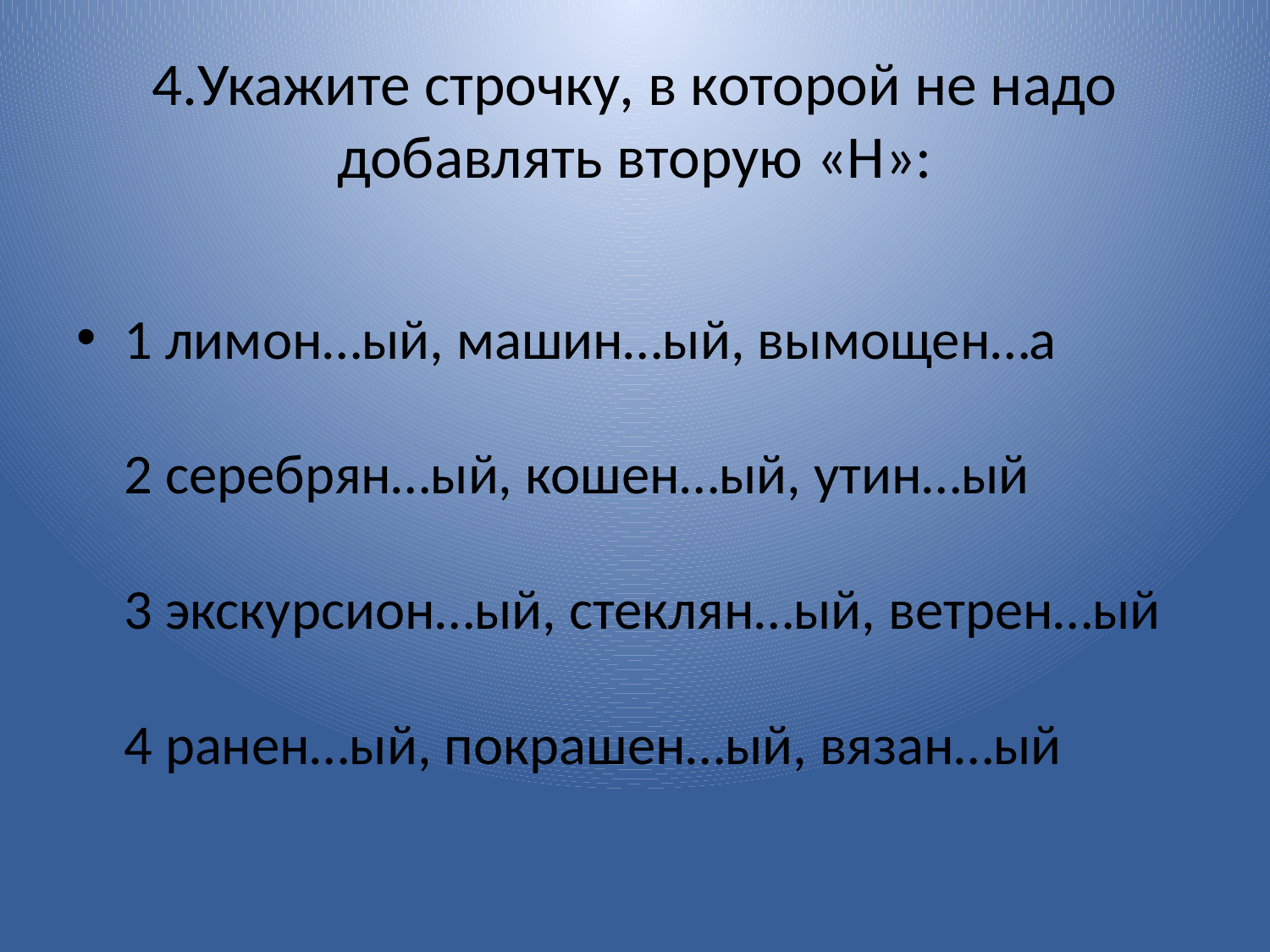

# 4.Укажите строчку, в которой не надо добавлять вторую «Н»:
1 лимон…ый, машин…ый, вымощен…а
2 серебрян…ый, кошен…ый, утин…ый
3 экскурсион…ый, стеклян…ый, ветрен…ый
4 ранен…ый, покрашен…ый, вязан…ый